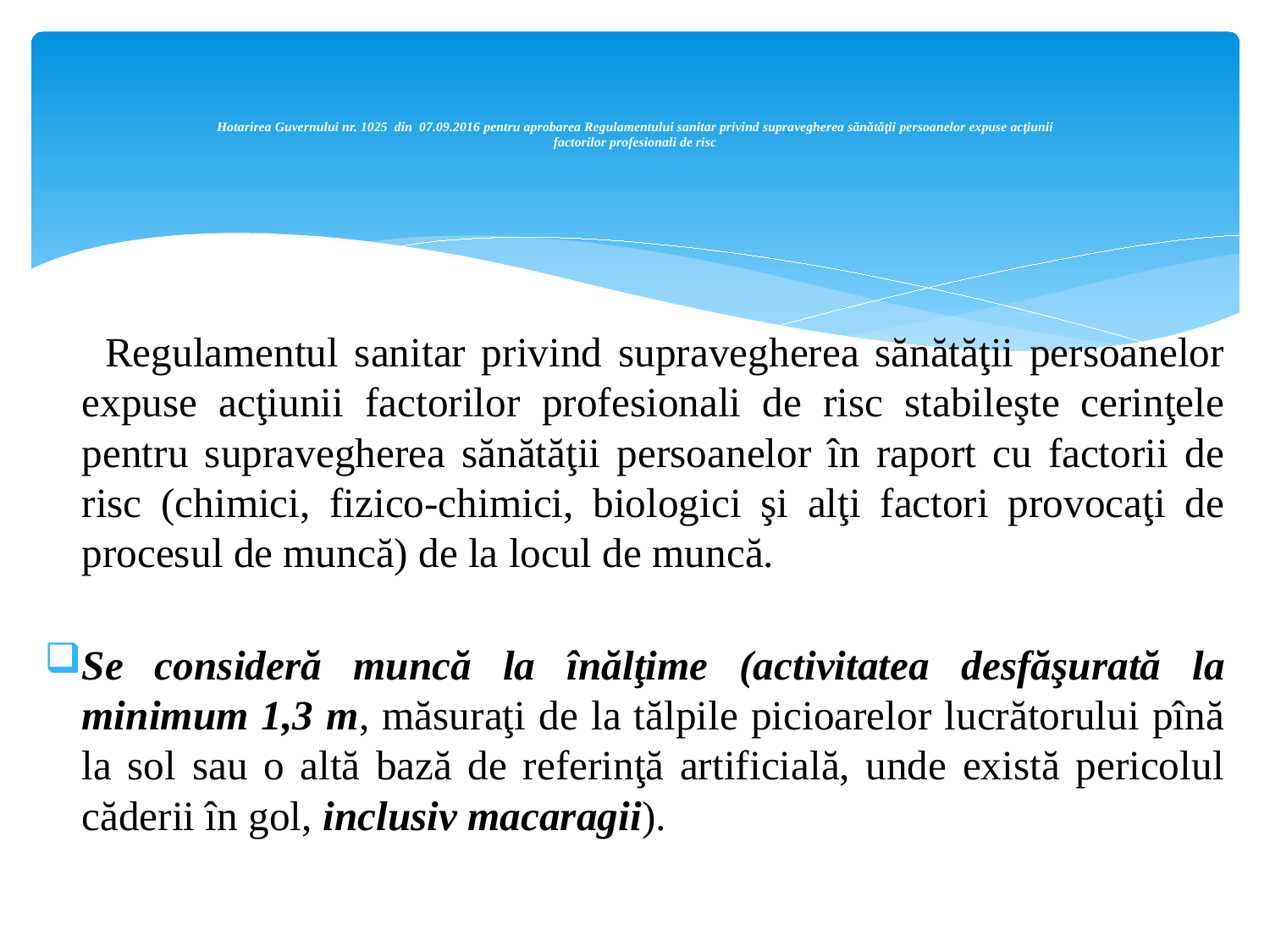

# Hotarirea Guvernului nr. 1025  din  07.09.2016 pentru aprobarea Regulamentului sanitar privind supravegherea sănătăţii persoanelor expuse acţiunii factorilor profesionali de risc

    Regulamentul sanitar privind supravegherea sănătăţii persoanelor expuse acţiunii factorilor profesionali de risc stabileşte cerinţele pentru supravegherea sănătăţii persoanelor în raport cu factorii de risc (chimici, fizico-chimici, biologici şi alţi factori provocaţi de procesul de muncă) de la locul de muncă.

Se consideră muncă la înălţime (activitatea desfăşurată la minimum 1,3 m, măsuraţi de la tălpile picioarelor lucrătorului pînă la sol sau o altă bază de referinţă artificială, unde există pericolul căderii în gol, inclusiv macaragii).